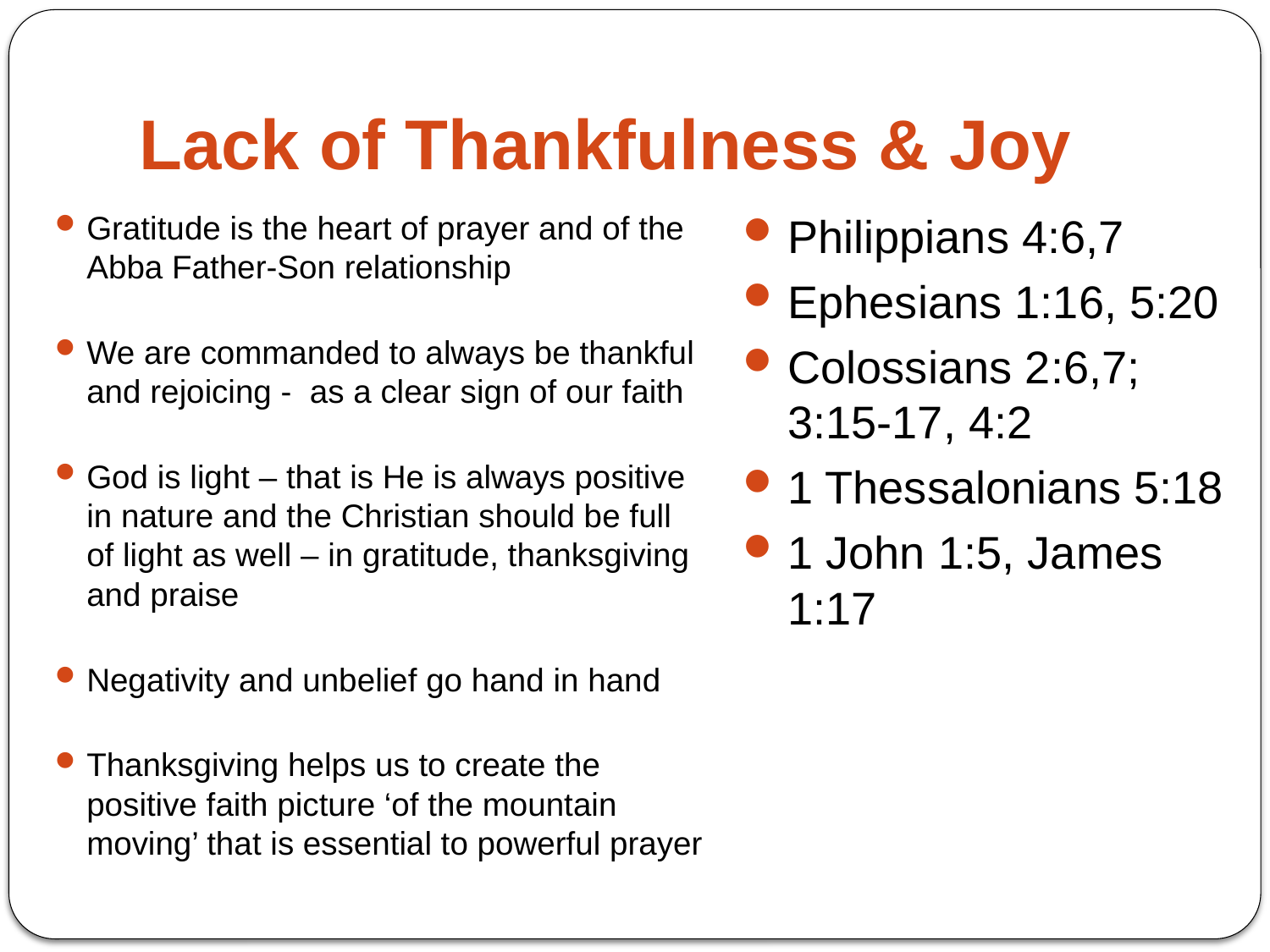

# Lack of Thankfulness & Joy
Gratitude is the heart of prayer and of the Abba Father-Son relationship
We are commanded to always be thankful and rejoicing -  as a clear sign of our faith
God is light – that is He is always positive in nature and the Christian should be full of light as well – in gratitude, thanksgiving and praise
Negativity and unbelief go hand in hand
Thanksgiving helps us to create the positive faith picture ‘of the mountain moving’ that is essential to powerful prayer
Philippians 4:6,7
Ephesians 1:16, 5:20
Colossians 2:6,7;  3:15-17, 4:2
1 Thessalonians 5:18
1 John 1:5, James 1:17